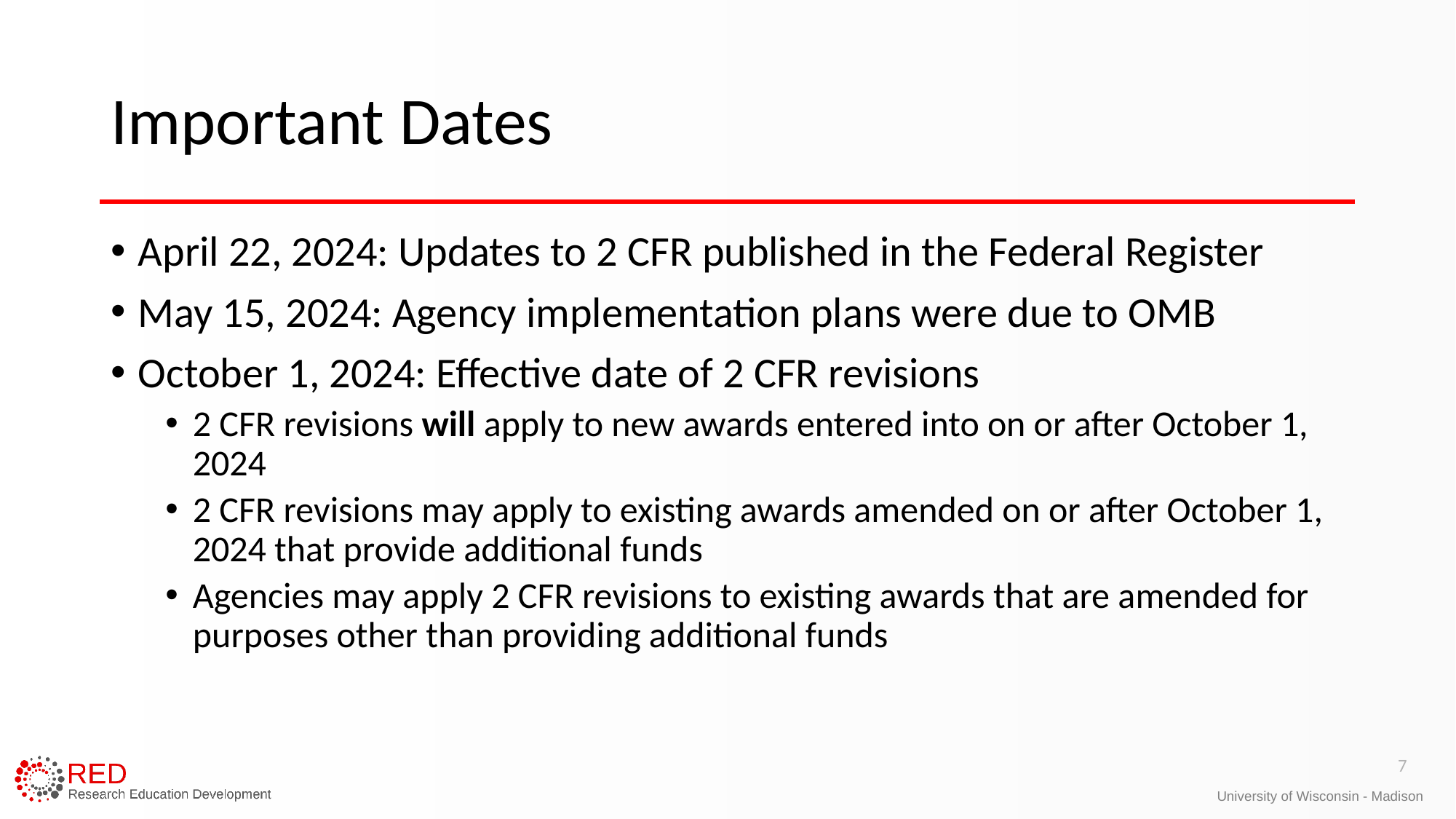

# Important Dates
April 22, 2024: Updates to 2 CFR published in the Federal Register
May 15, 2024: Agency implementation plans were due to OMB
October 1, 2024: Effective date of 2 CFR revisions
2 CFR revisions will apply to new awards entered into on or after October 1, 2024
2 CFR revisions may apply to existing awards amended on or after October 1, 2024 that provide additional funds
Agencies may apply 2 CFR revisions to existing awards that are amended for purposes other than providing additional funds

7